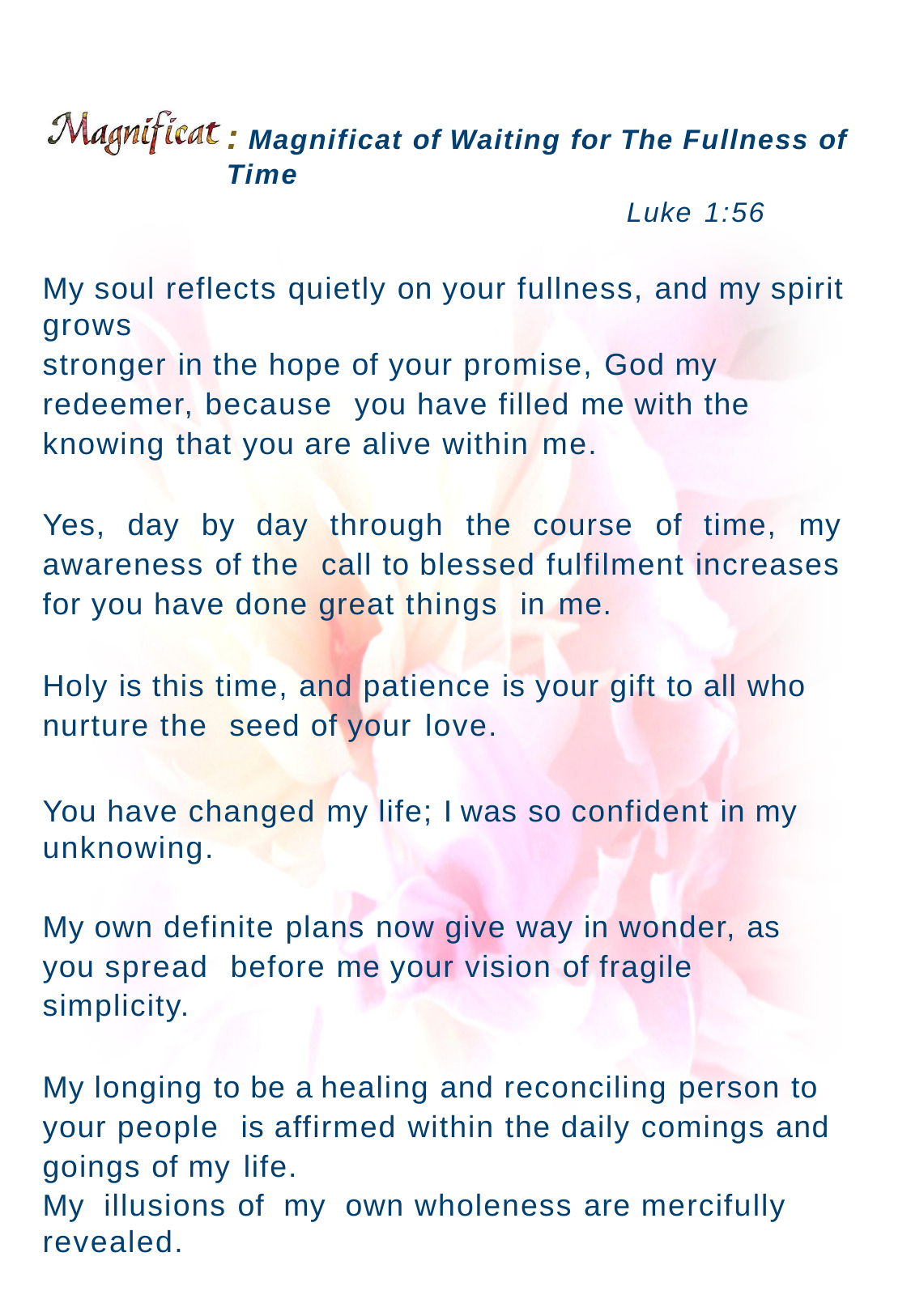

: Magnificat of Waiting for The Fullness of Time
Luke 1:56

My soul reflects quietly on your fullness, and my spirit grows
stronger in the hope of your promise, God my redeemer, because  you have filled me with the knowing that you are alive within me.

Yes, day by day through the course of time, my awareness of the  call to blessed fulfilment increases for you have done great things  in me.

Holy is this time, and patience is your gift to all who nurture the  seed of your love.

You have changed my life; I was so confident in my unknowing.

My own definite plans now give way in wonder, as you spread  before me your vision of fragile simplicity.

My longing to be a healing and reconciling person to your people  is affirmed within the daily comings and goings of my life.
My  illusions of  my  own wholeness are mercifully revealed.

You are here now in this seeming emptiness of waiting,
remembering your intent, according to the promise made in the  beginning of time.

Remembering your intent to reach through the example of my life  that your fullness may be  known now,  in  our time.	Amen.

Page 9